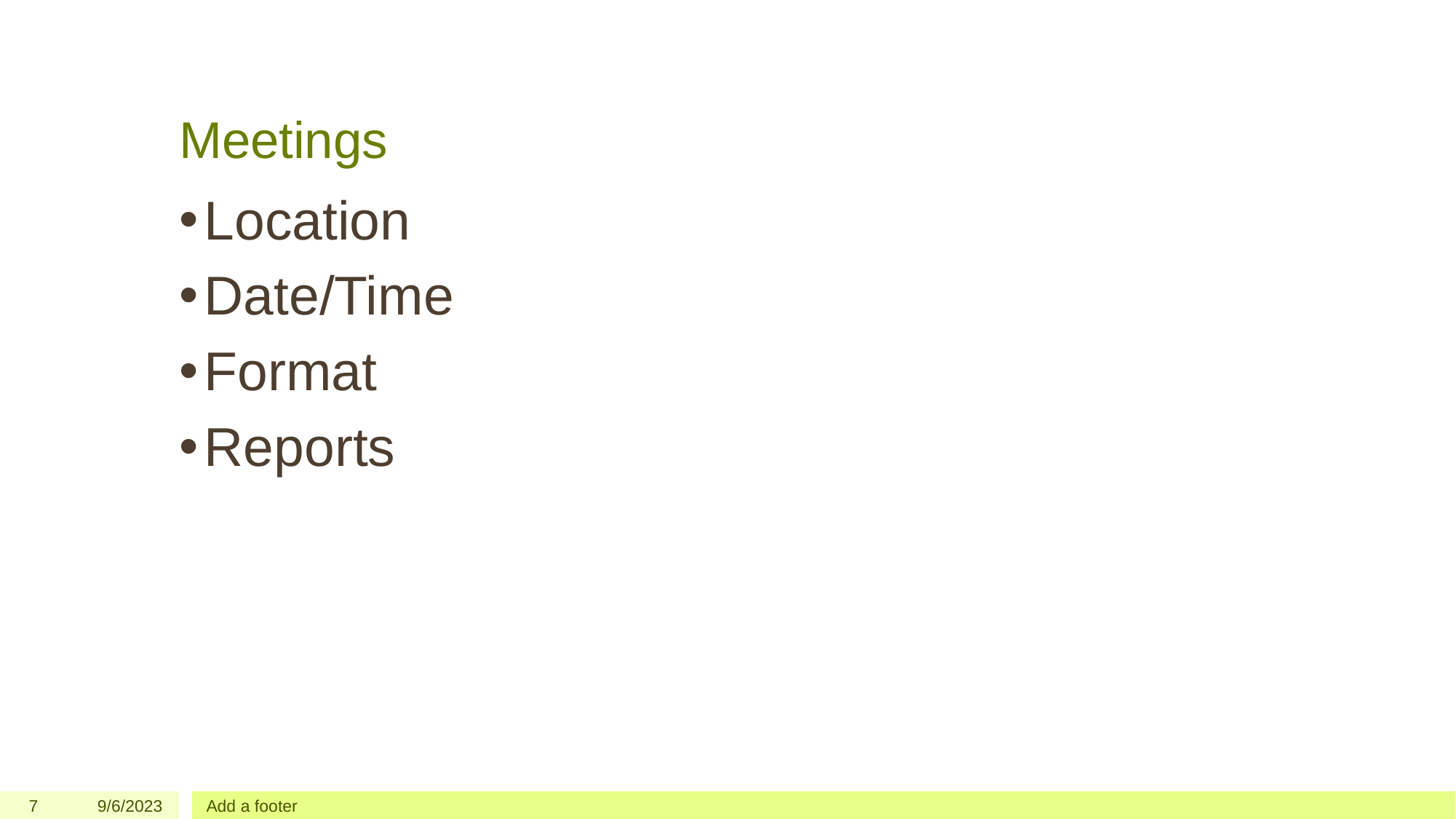

# Meetings
Location
Date/Time
Format
Reports

7
9/6/2023
Add a footer